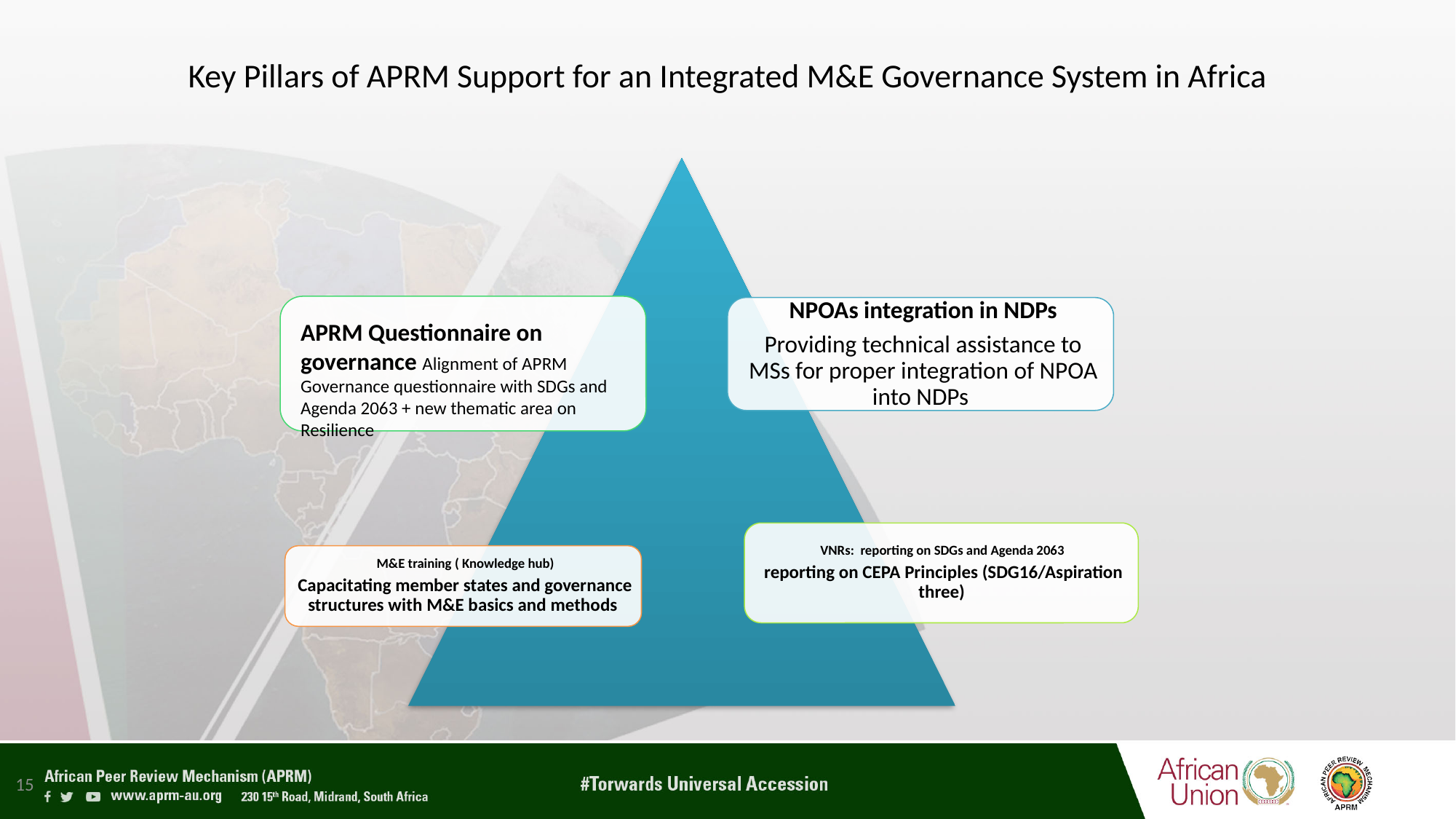

# Key Pillars of APRM Support for an Integrated M&E Governance System in Africa
NPOAs integration in NDPs
Providing technical assistance to MSs for proper integration of NPOA into NDPs
APRM Questionnaire on governance Alignment of APRM Governance questionnaire with SDGs and Agenda 2063 + new thematic area on Resilience

VNRs:  reporting on SDGs and Agenda 2063
reporting on CEPA Principles (SDG16/Aspiration three)
M&E training ( Knowledge hub)
Capacitating member states and governance structures with M&E basics and methods

15